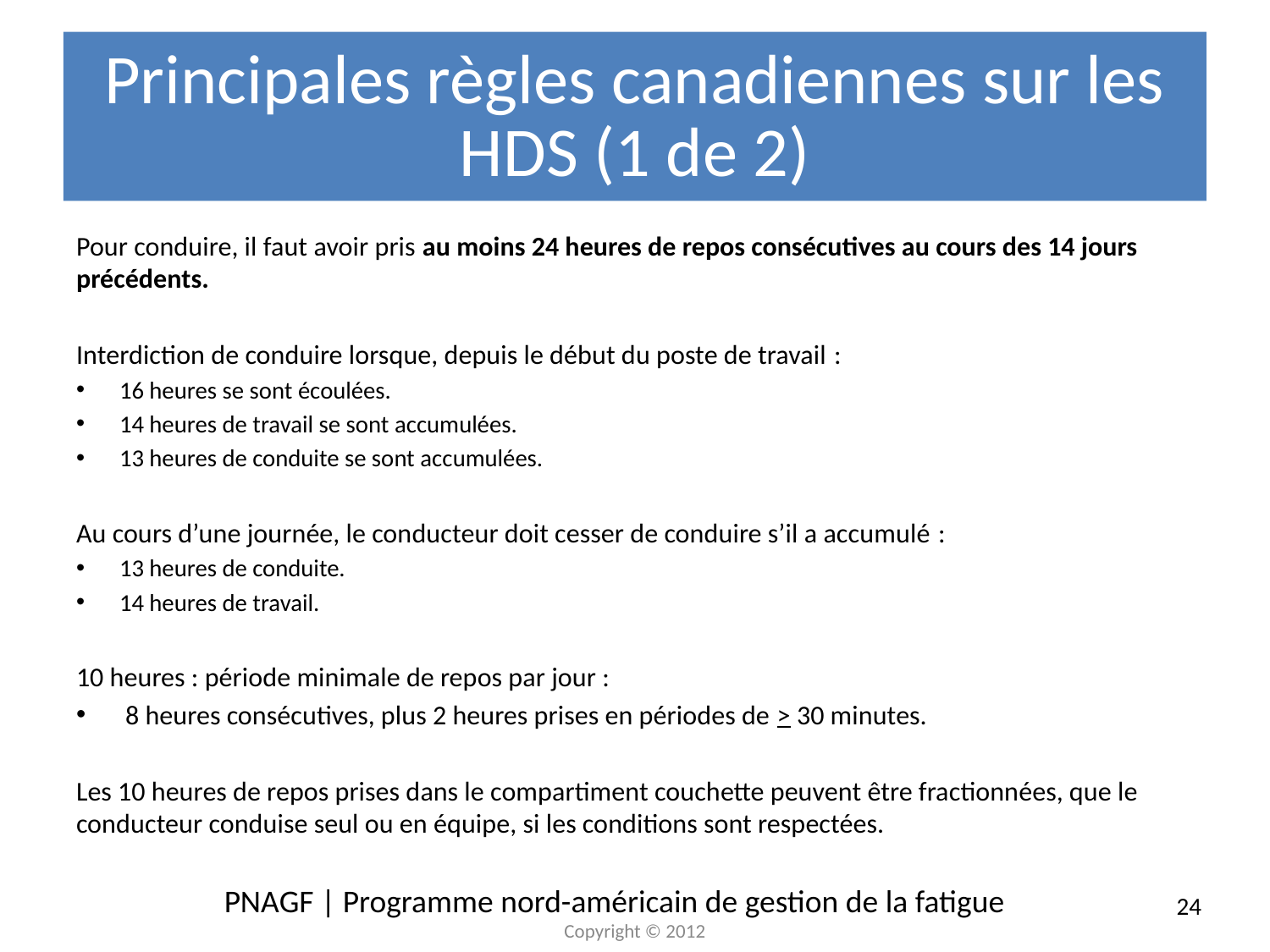

# Principales règles canadiennes sur les HDS (1 de 2)
Pour conduire, il faut avoir pris au moins 24 heures de repos consécutives au cours des 14 jours précédents.

Interdiction de conduire lorsque, depuis le début du poste de travail :
16 heures se sont écoulées.
14 heures de travail se sont accumulées.
13 heures de conduite se sont accumulées.

Au cours d’une journée, le conducteur doit cesser de conduire s’il a accumulé :
13 heures de conduite.
14 heures de travail.

10 heures : période minimale de repos par jour :
 8 heures consécutives, plus 2 heures prises en périodes de > 30 minutes.

Les 10 heures de repos prises dans le compartiment couchette peuvent être fractionnées, que le conducteur conduise seul ou en équipe, si les conditions sont respectées.